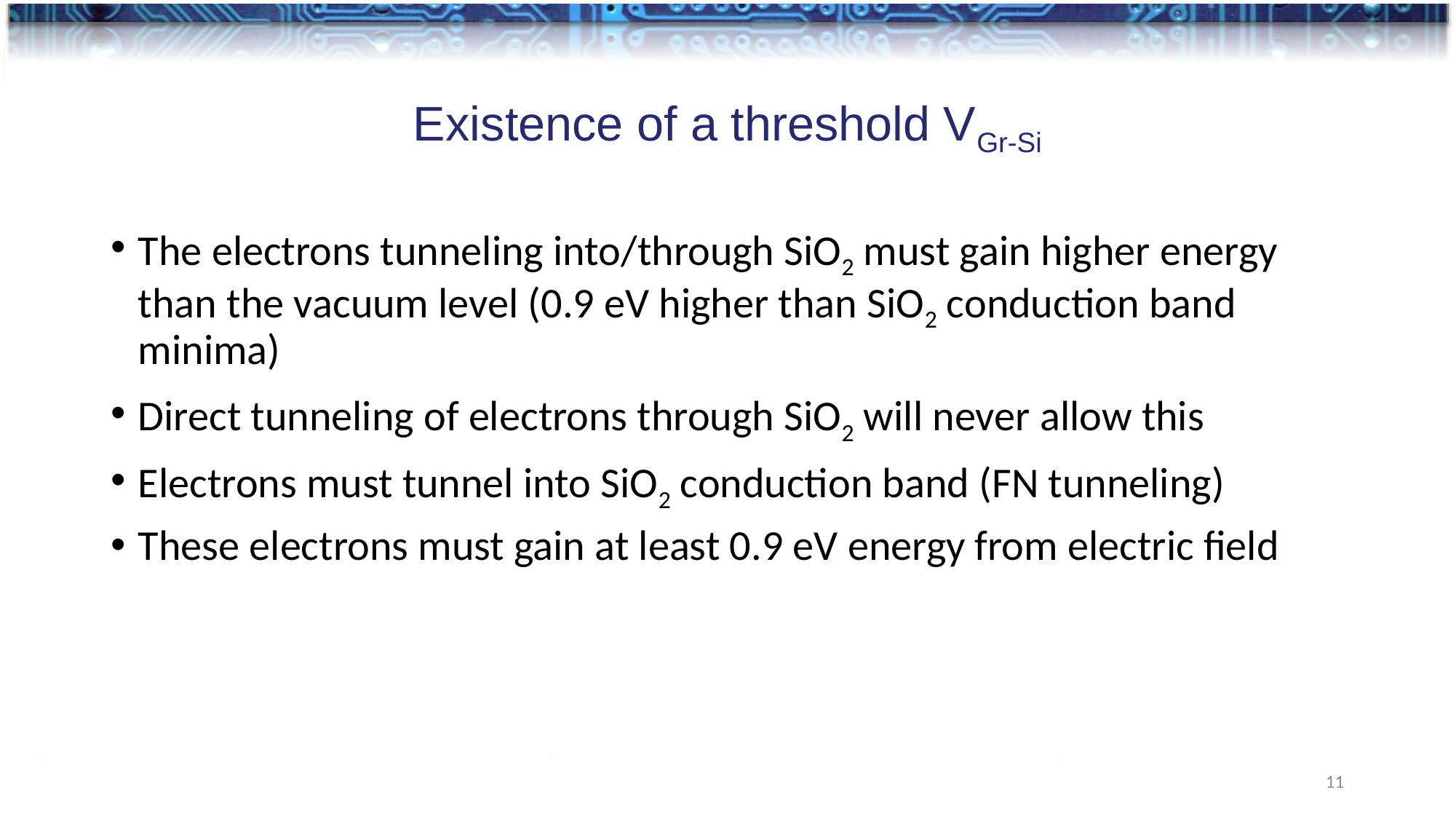

# Existence of a threshold VGr-Si
The electrons tunneling into/through SiO2 must gain higher energy than the vacuum level (0.9 eV higher than SiO2 conduction band minima)
Direct tunneling of electrons through SiO2 will never allow this
Electrons must tunnel into SiO2 conduction band (FN tunneling)
These electrons must gain at least 0.9 eV energy from electric field
11